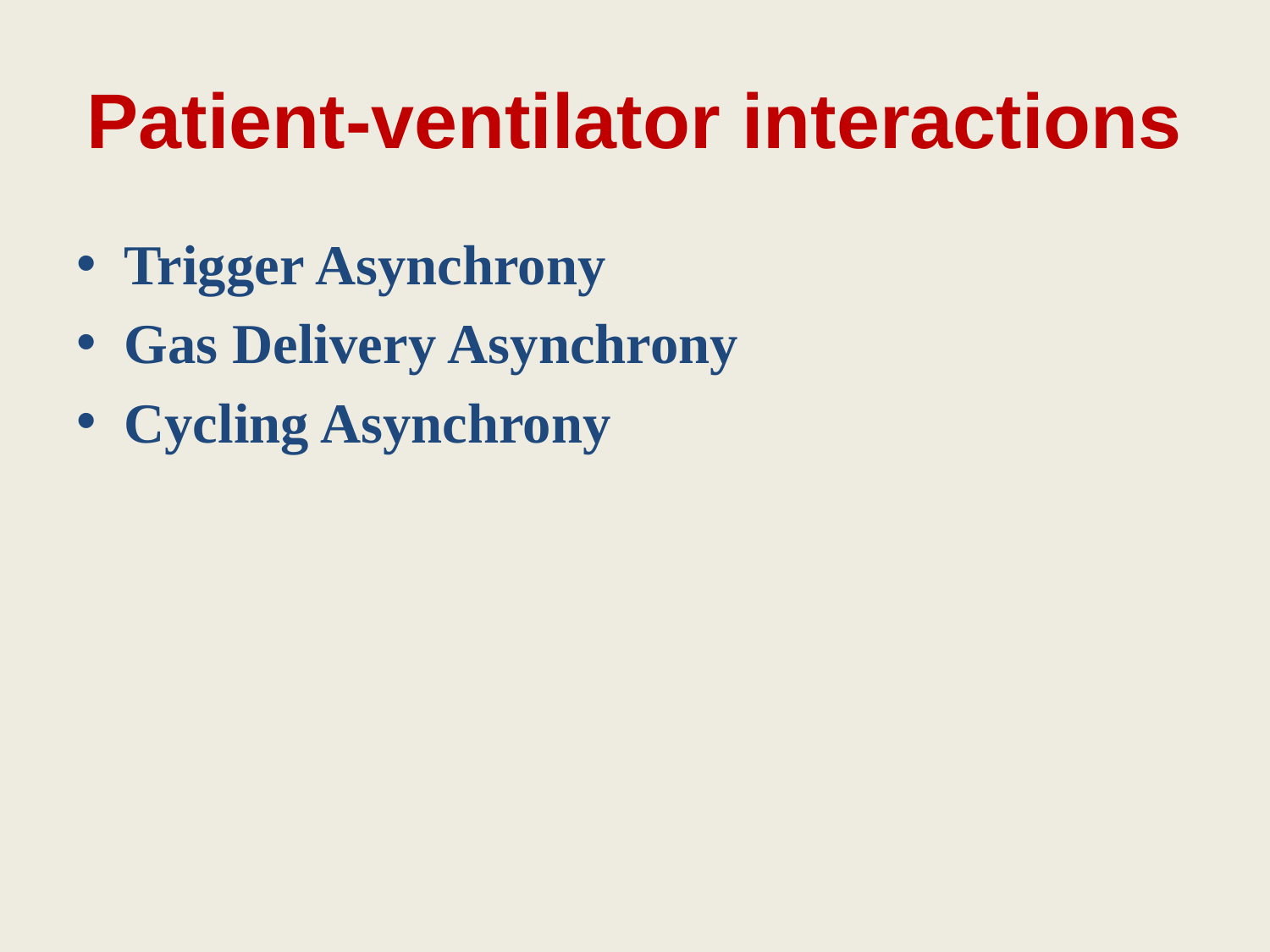

# Patient-ventilator interactions
Trigger Asynchrony
Gas Delivery Asynchrony
Cycling Asynchrony